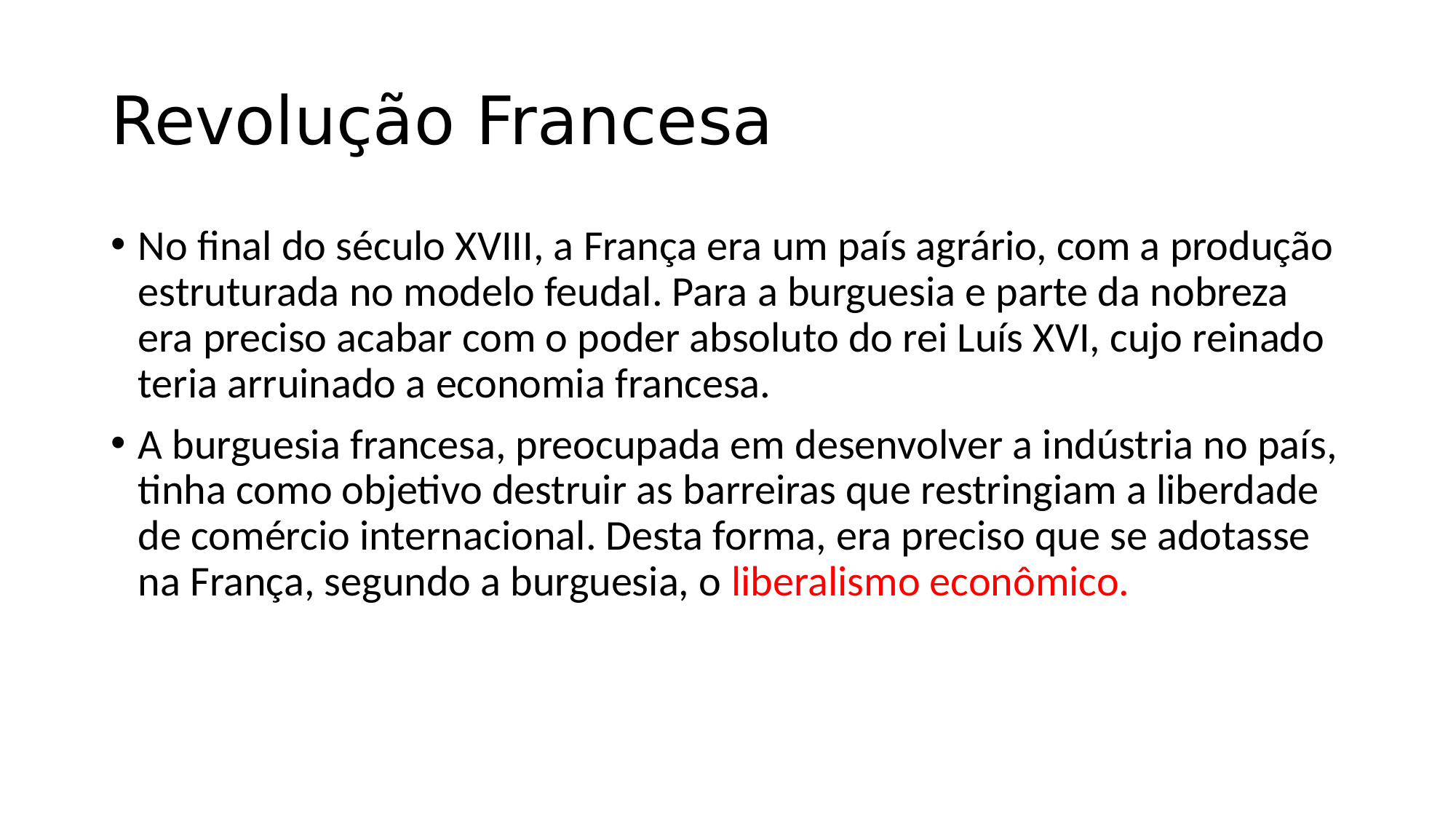

# Revolução Francesa
No final do século XVIII, a França era um país agrário, com a produção estruturada no modelo feudal. Para a burguesia e parte da nobreza era preciso acabar com o poder absoluto do rei Luís XVI, cujo reinado teria arruinado a economia francesa.
A burguesia francesa, preocupada em desenvolver a indústria no país, tinha como objetivo destruir as barreiras que restringiam a liberdade de comércio internacional. Desta forma, era preciso que se adotasse na França, segundo a burguesia, o liberalismo econômico.